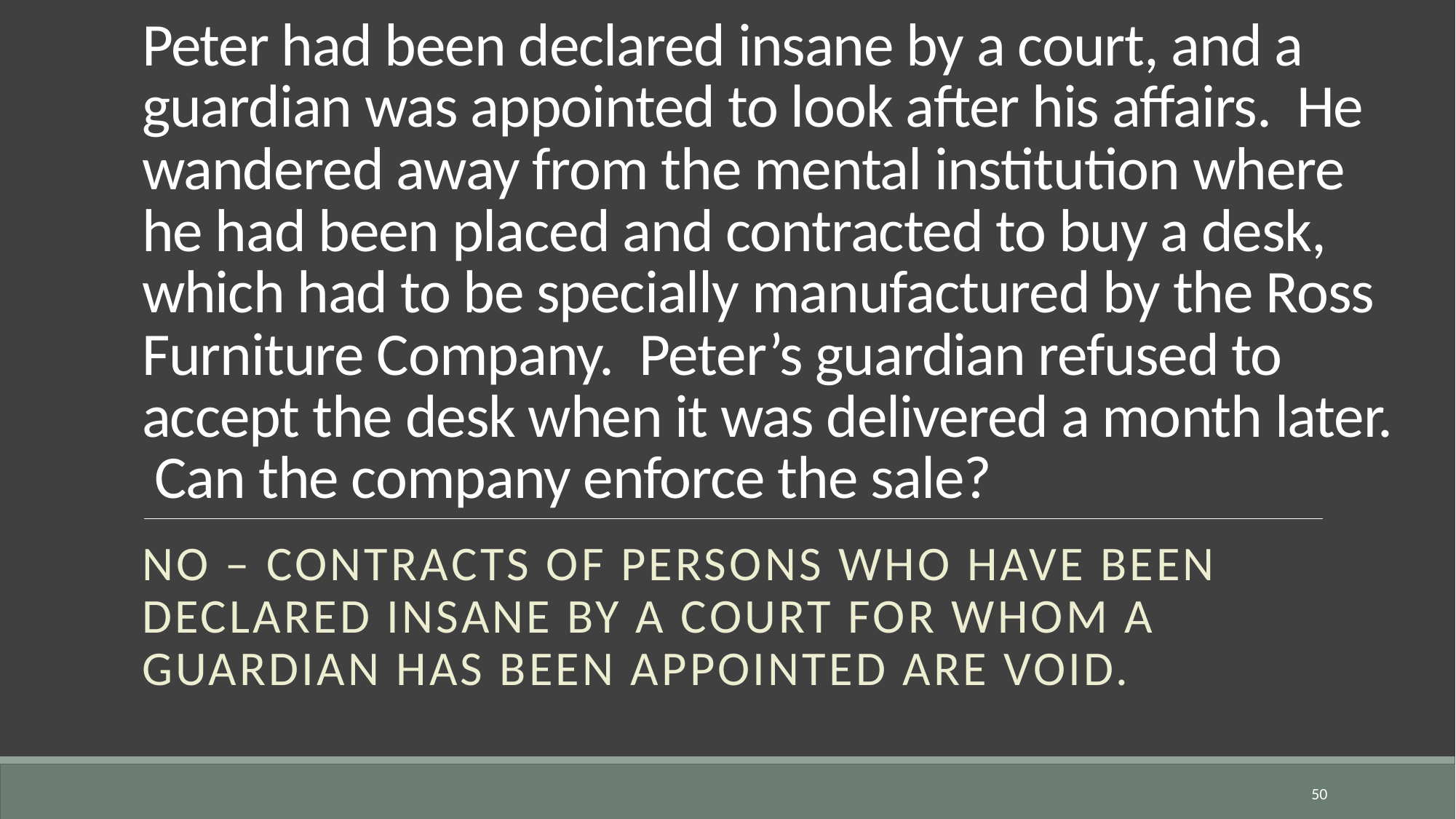

# Peter had been declared insane by a court, and a guardian was appointed to look after his affairs.  He wandered away from the mental institution where he had been placed and contracted to buy a desk, which had to be specially manufactured by the Ross Furniture Company.  Peter’s guardian refused to accept the desk when it was delivered a month later.  Can the company enforce the sale?
No – contracts of persons who have been declared insane by a court for whom a guardian has been appointed are void.
50